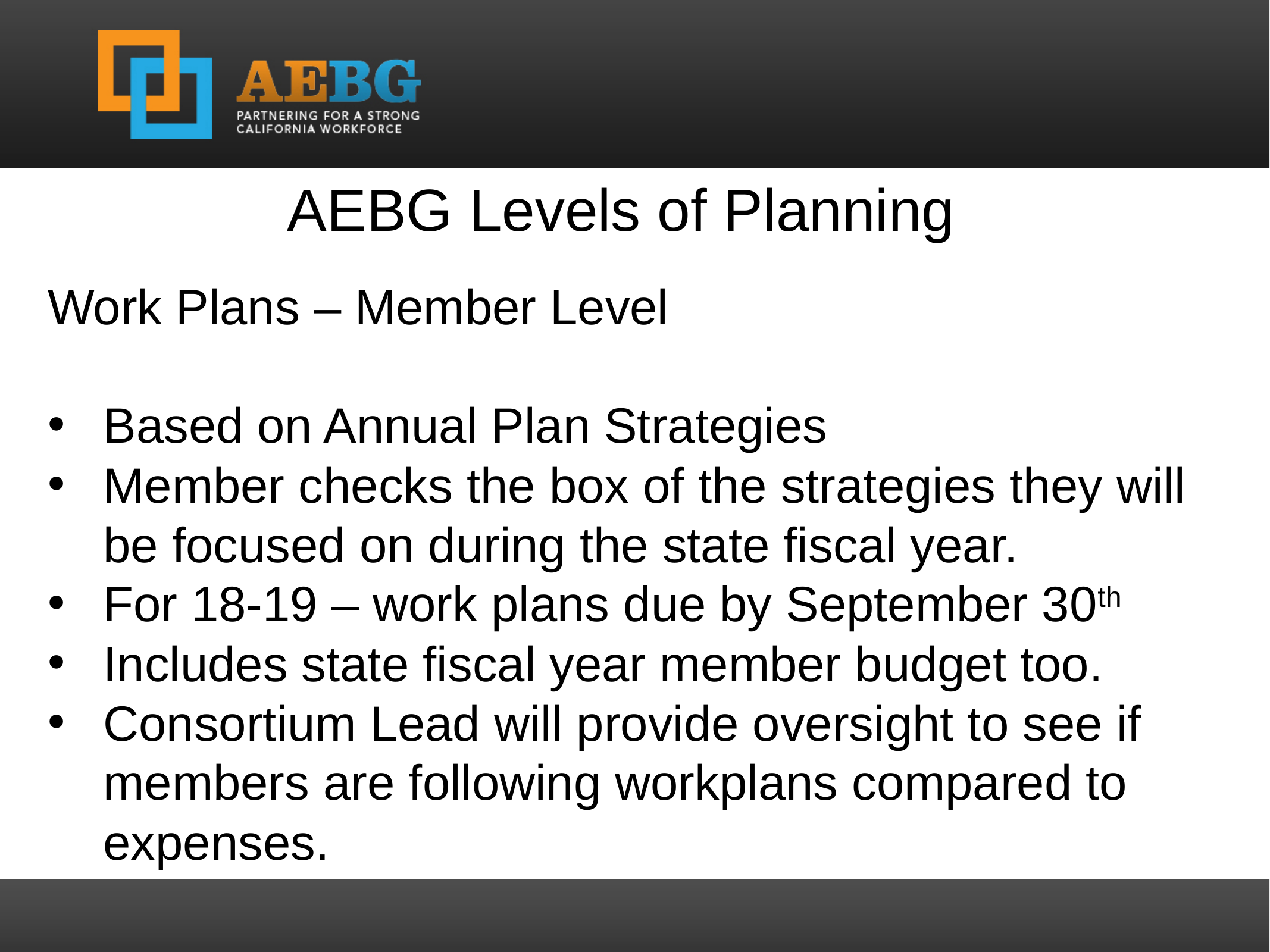

AEBG Levels of Planning
Work Plans – Member Level

Based on Annual Plan Strategies
Member checks the box of the strategies they will be focused on during the state fiscal year.
For 18-19 – work plans due by September 30th
Includes state fiscal year member budget too.
Consortium Lead will provide oversight to see if members are following workplans compared to expenses.